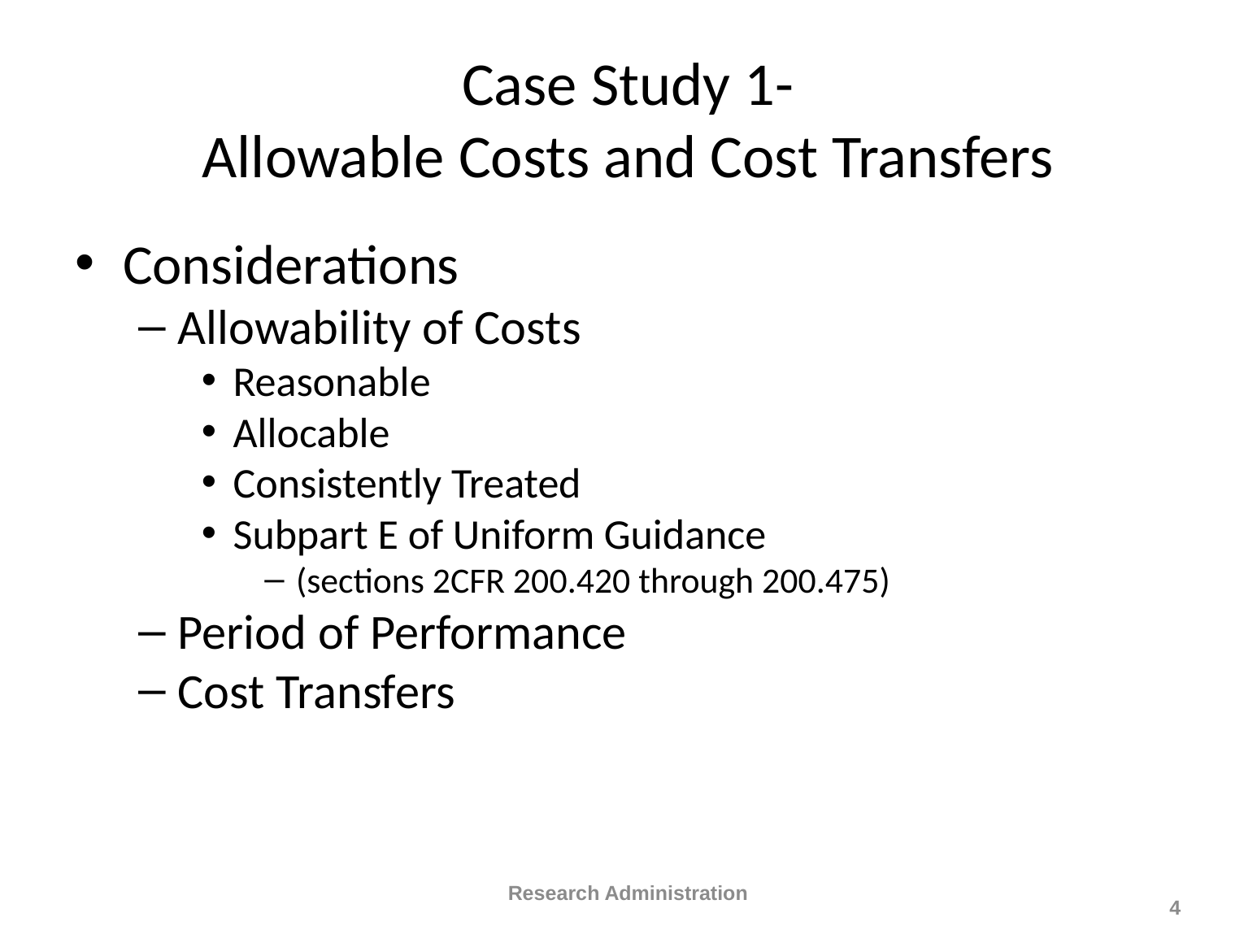

# Case Study 1- Allowable Costs and Cost Transfers
Considerations
Allowability of Costs
Reasonable
Allocable
Consistently Treated
Subpart E of Uniform Guidance
(sections 2CFR 200.420 through 200.475)
Period of Performance
Cost Transfers
Research Administration
4